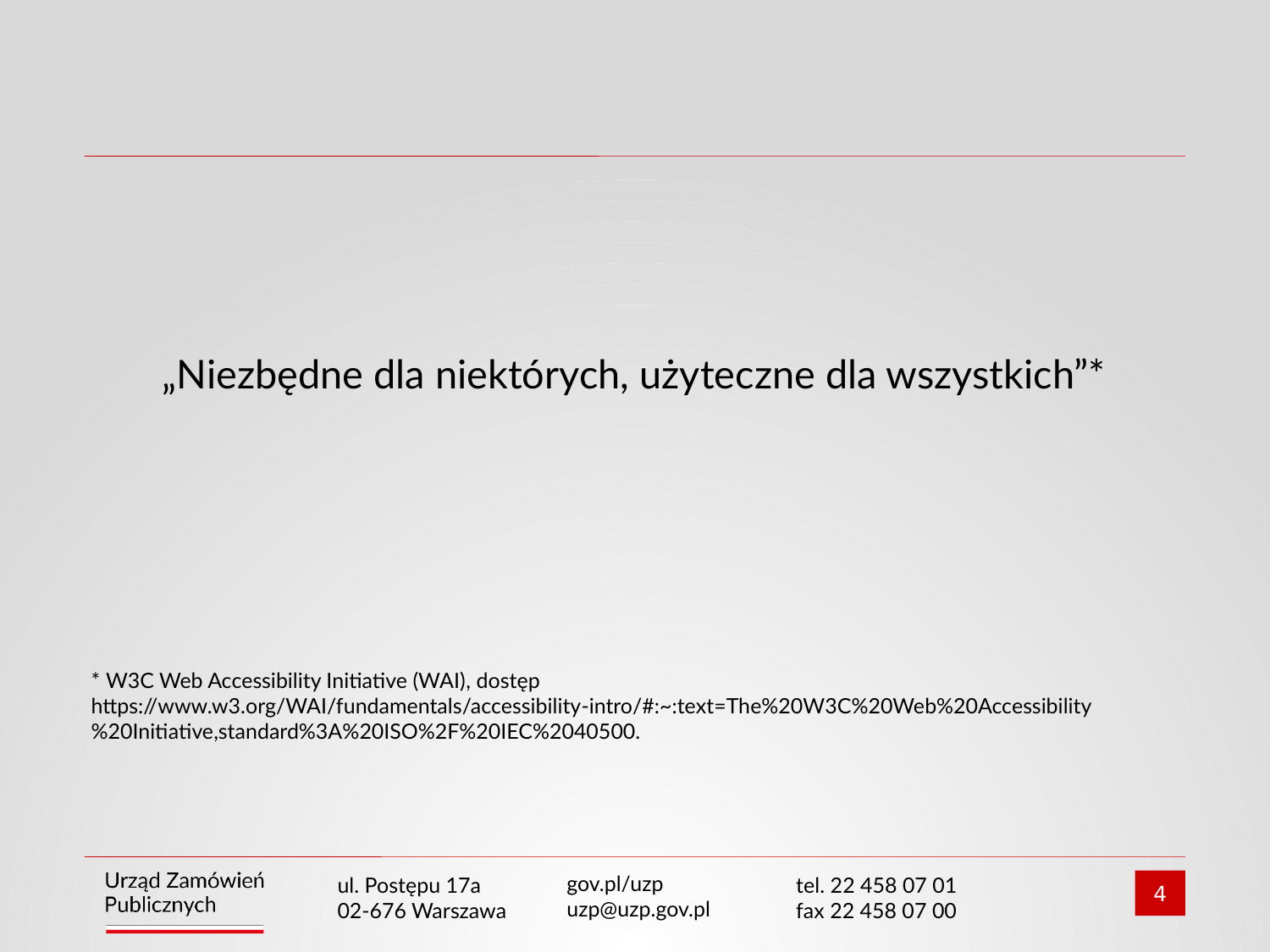

„Niezbędne dla niektórych, użyteczne dla wszystkich”*

* W3C Web Accessibility Initiative (WAI), dostęp https://www.w3.org/WAI/fundamentals/accessibility-intro/#:~:text=The%20W3C%20Web%20Accessibility%20Initiative,standard%3A%20ISO%2F%20IEC%2040500.